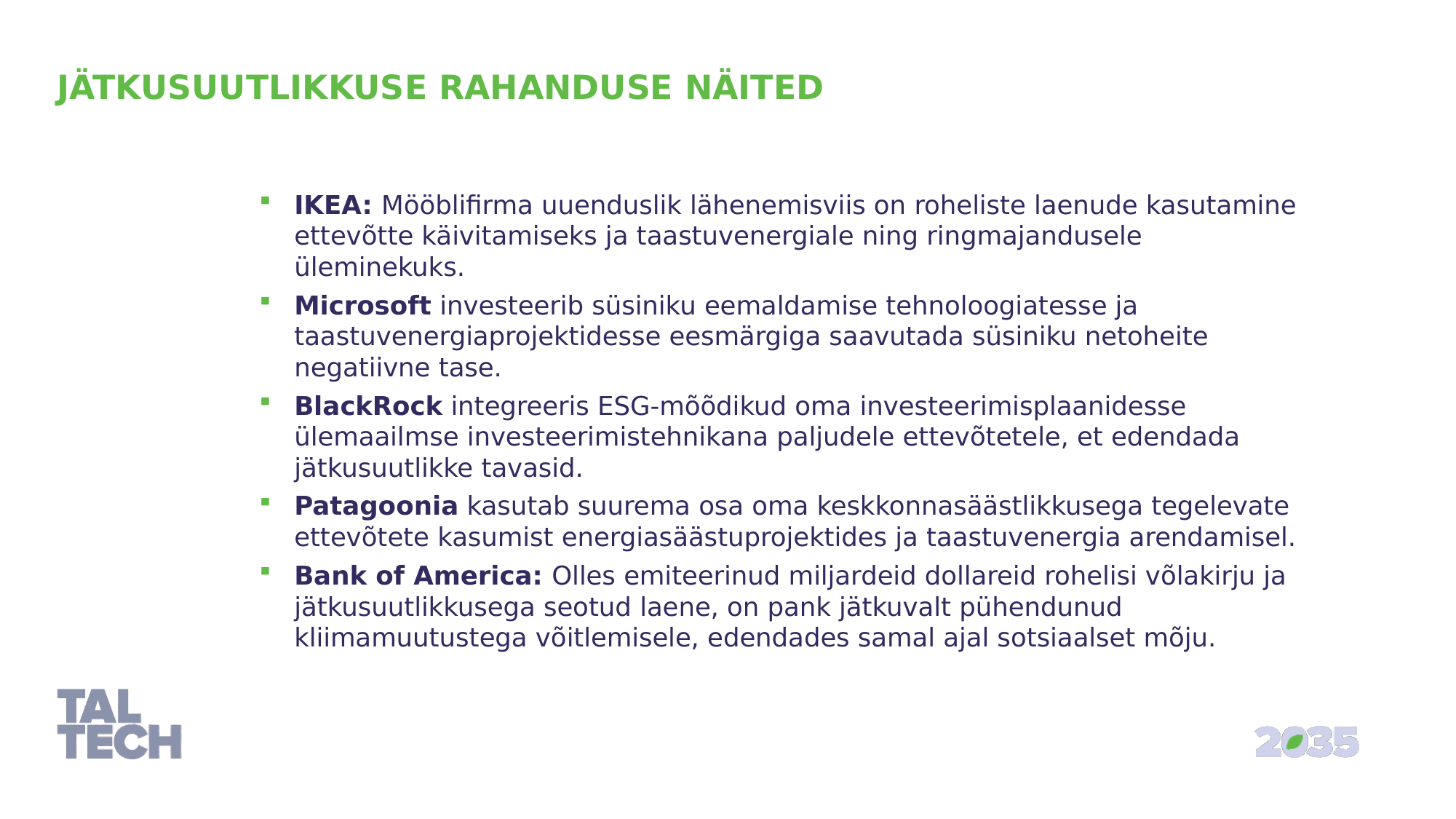

jätkusuutlikkuse rahanduse näited
IKEA: Mööblifirma uuenduslik lähenemisviis on roheliste laenude kasutamine ettevõtte käivitamiseks ja taastuvenergiale ning ringmajandusele üleminekuks.
Microsoft investeerib süsiniku eemaldamise tehnoloogiatesse ja taastuvenergiaprojektidesse eesmärgiga saavutada süsiniku netoheite negatiivne tase.
BlackRock integreeris ESG-mõõdikud oma investeerimisplaanidesse ülemaailmse investeerimistehnikana paljudele ettevõtetele, et edendada jätkusuutlikke tavasid.
Patagoonia kasutab suurema osa oma keskkonnasäästlikkusega tegelevate ettevõtete kasumist energiasäästuprojektides ja taastuvenergia arendamisel.
Bank of America: Olles emiteerinud miljardeid dollareid rohelisi võlakirju ja jätkusuutlikkusega seotud laene, on pank jätkuvalt pühendunud kliimamuutustega võitlemisele, edendades samal ajal sotsiaalset mõju.